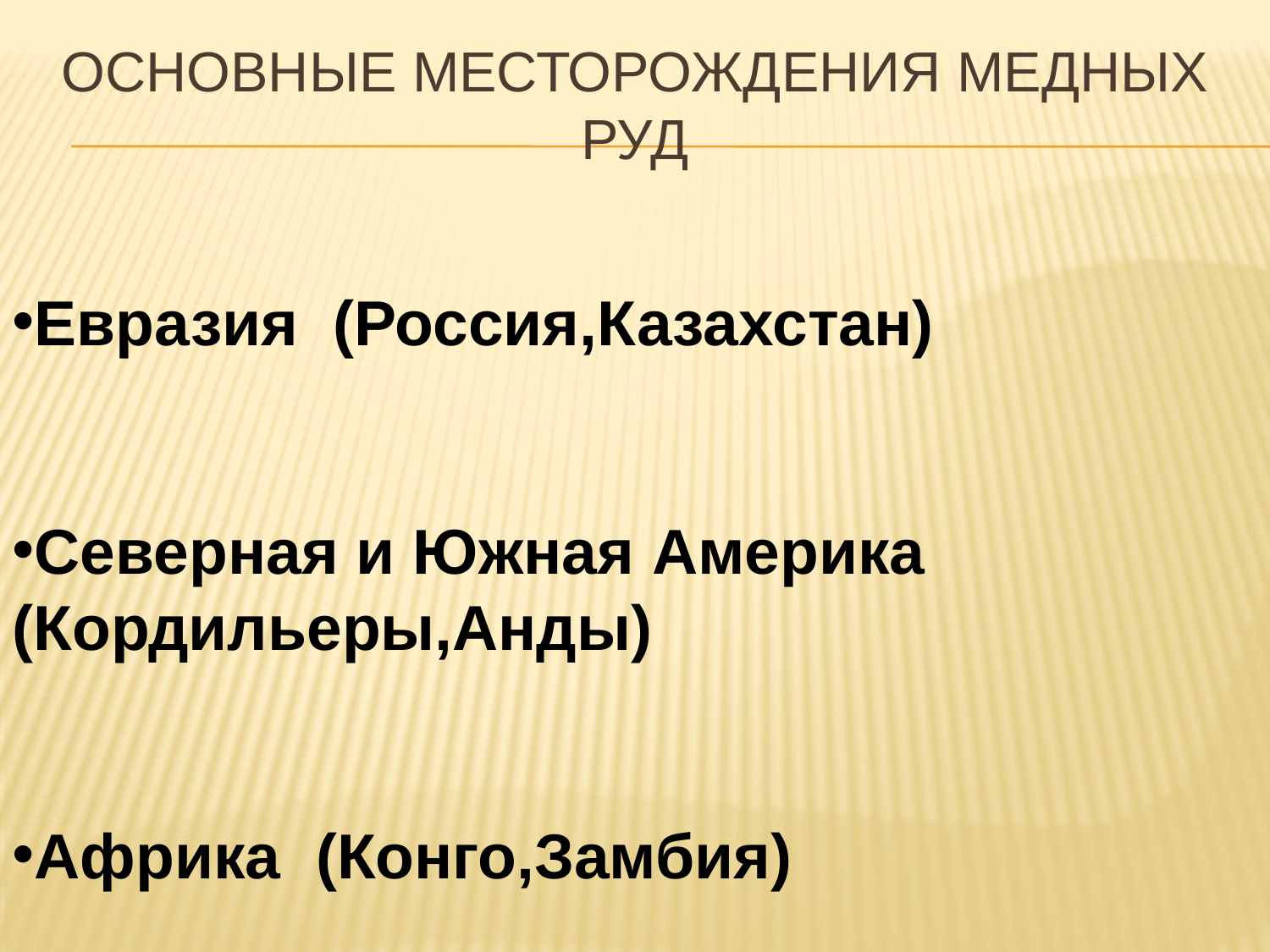

# Основные месторождения медных руд
Евразия  (Россия,Казахстан)

Северная и Южная Америка  (Кордильеры,Анды)

Африка  (Конго,Замбия)